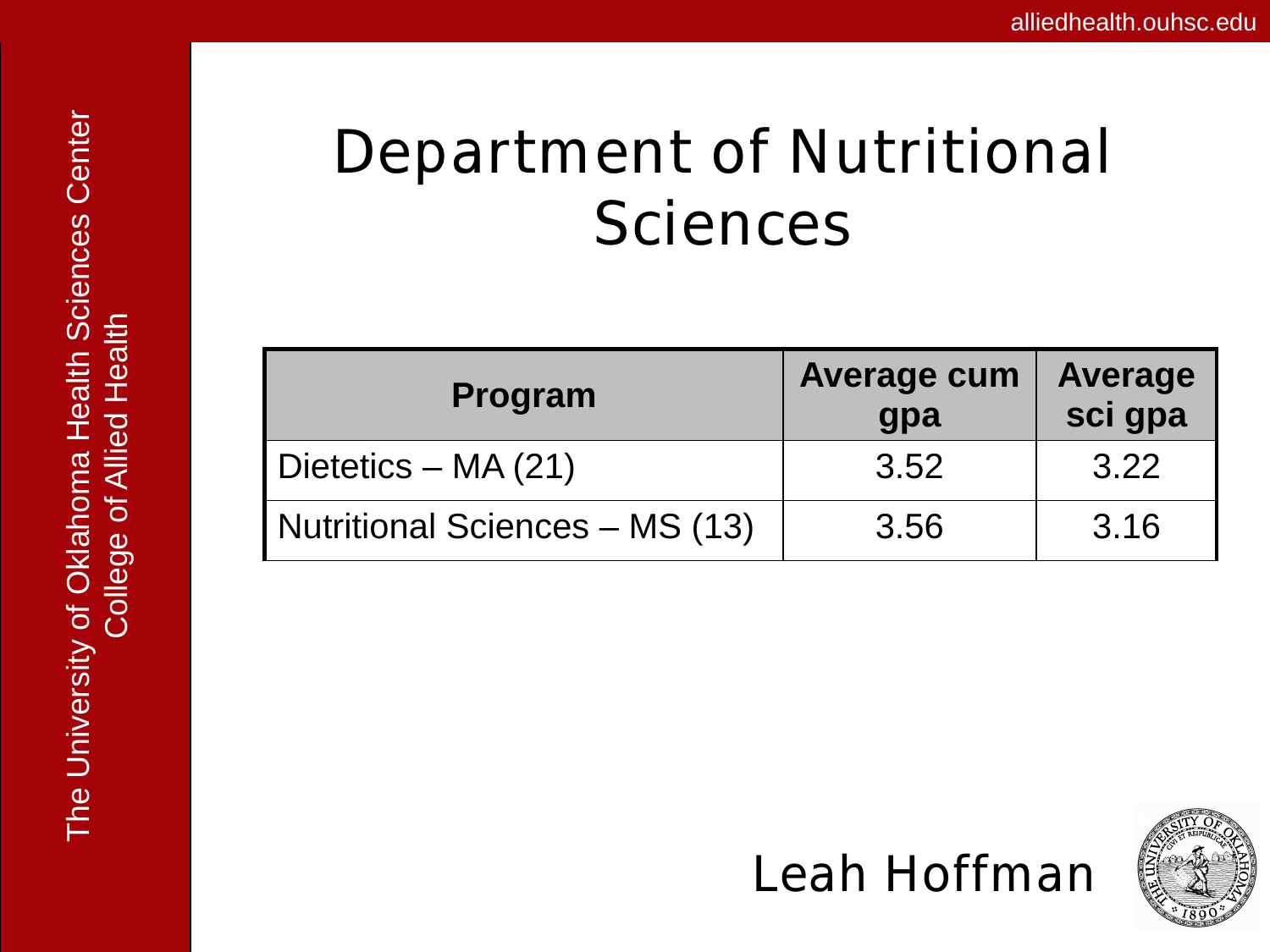

# Department of Nutritional Sciences
| Program | Average cum gpa | Average sci gpa |
| --- | --- | --- |
| Dietetics – MA (21) | 3.52 | 3.22 |
| Nutritional Sciences – MS (13) | 3.56 | 3.16 |
Leah Hoffman